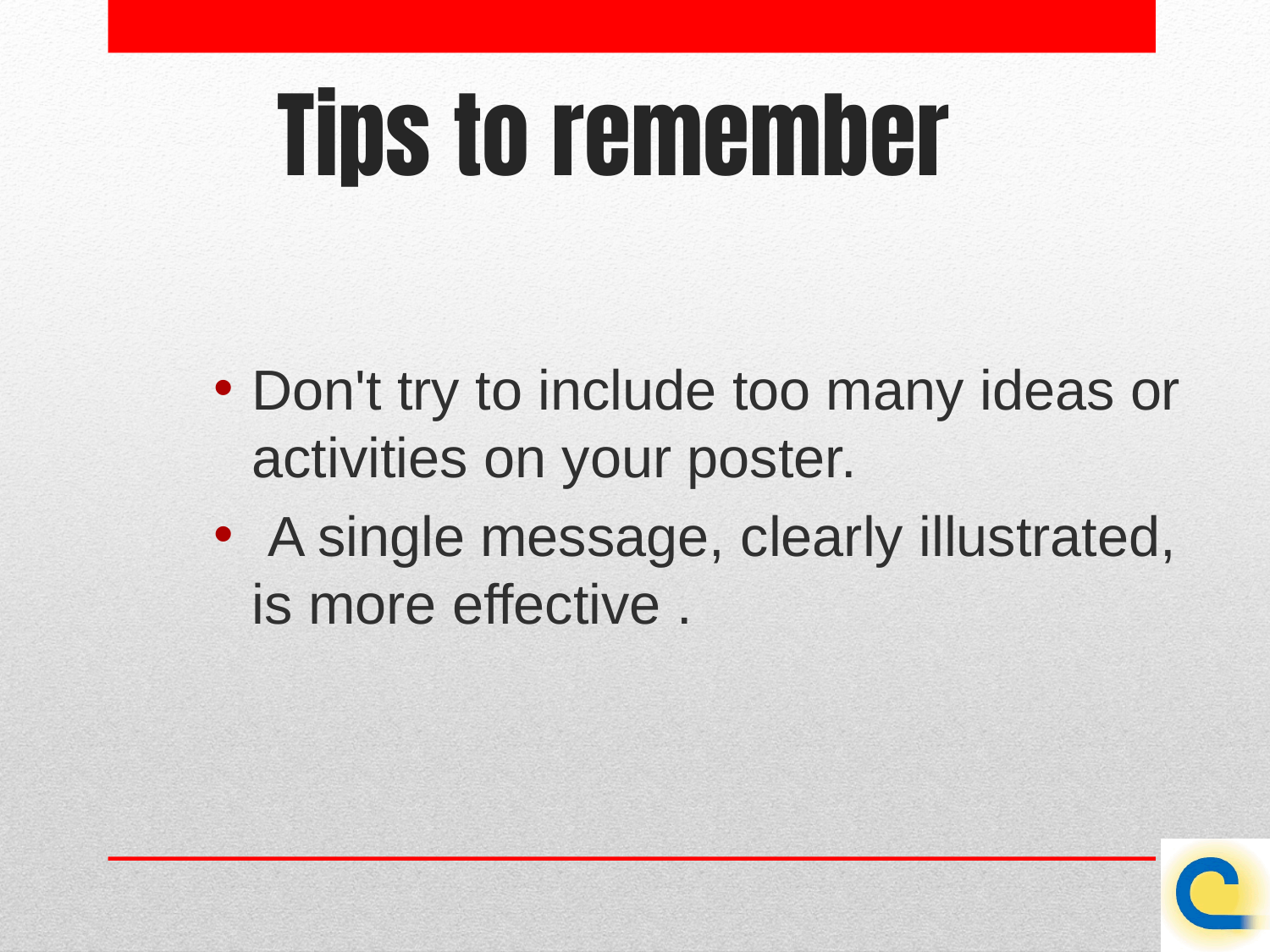

Tips to remember

Don't try to include too many ideas or activities on your poster.
 A single message, clearly illustrated,   is more effective .